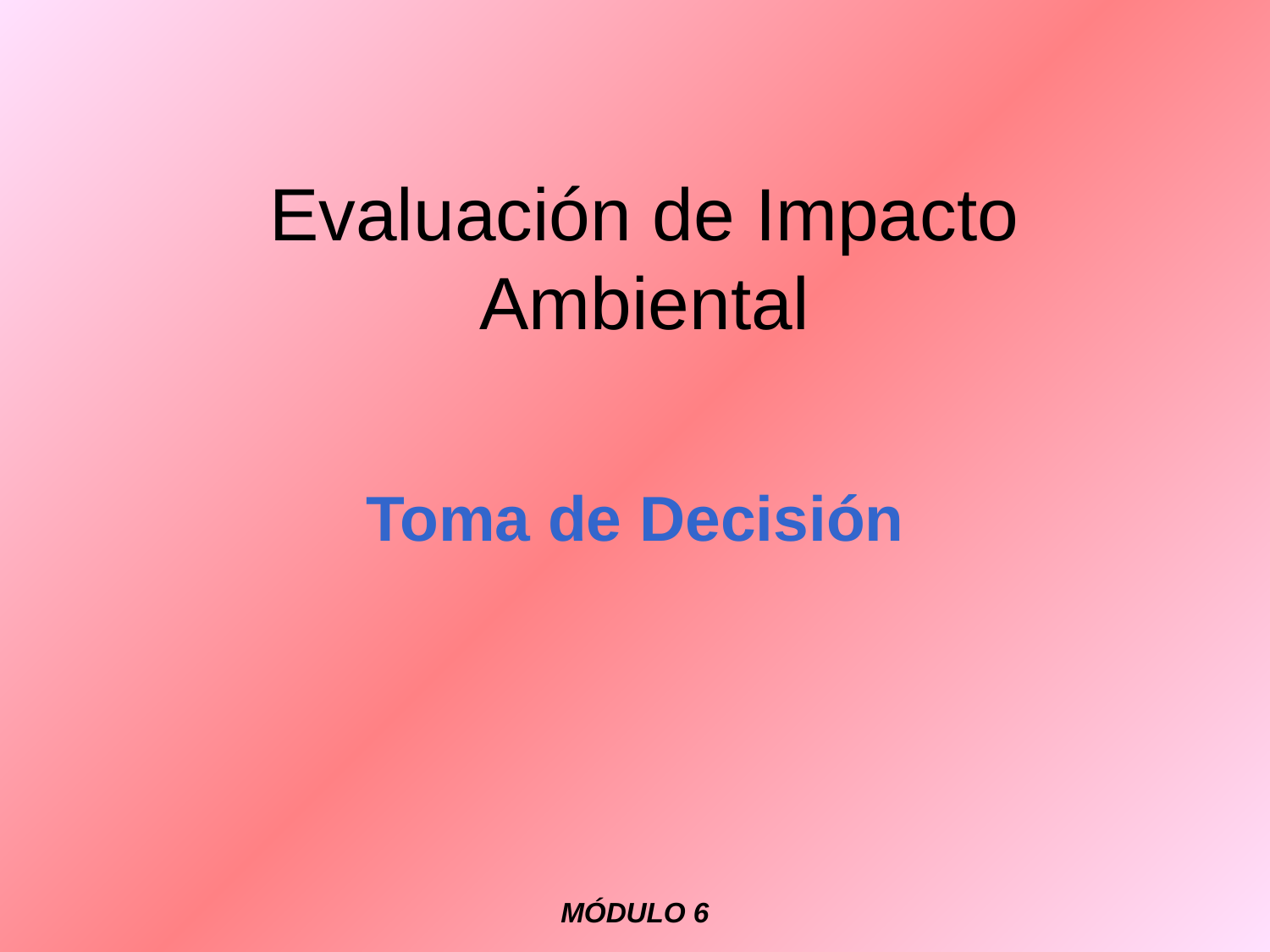

# Evaluación de Impacto Ambiental

Toma de Decisión

MÓDULO 6